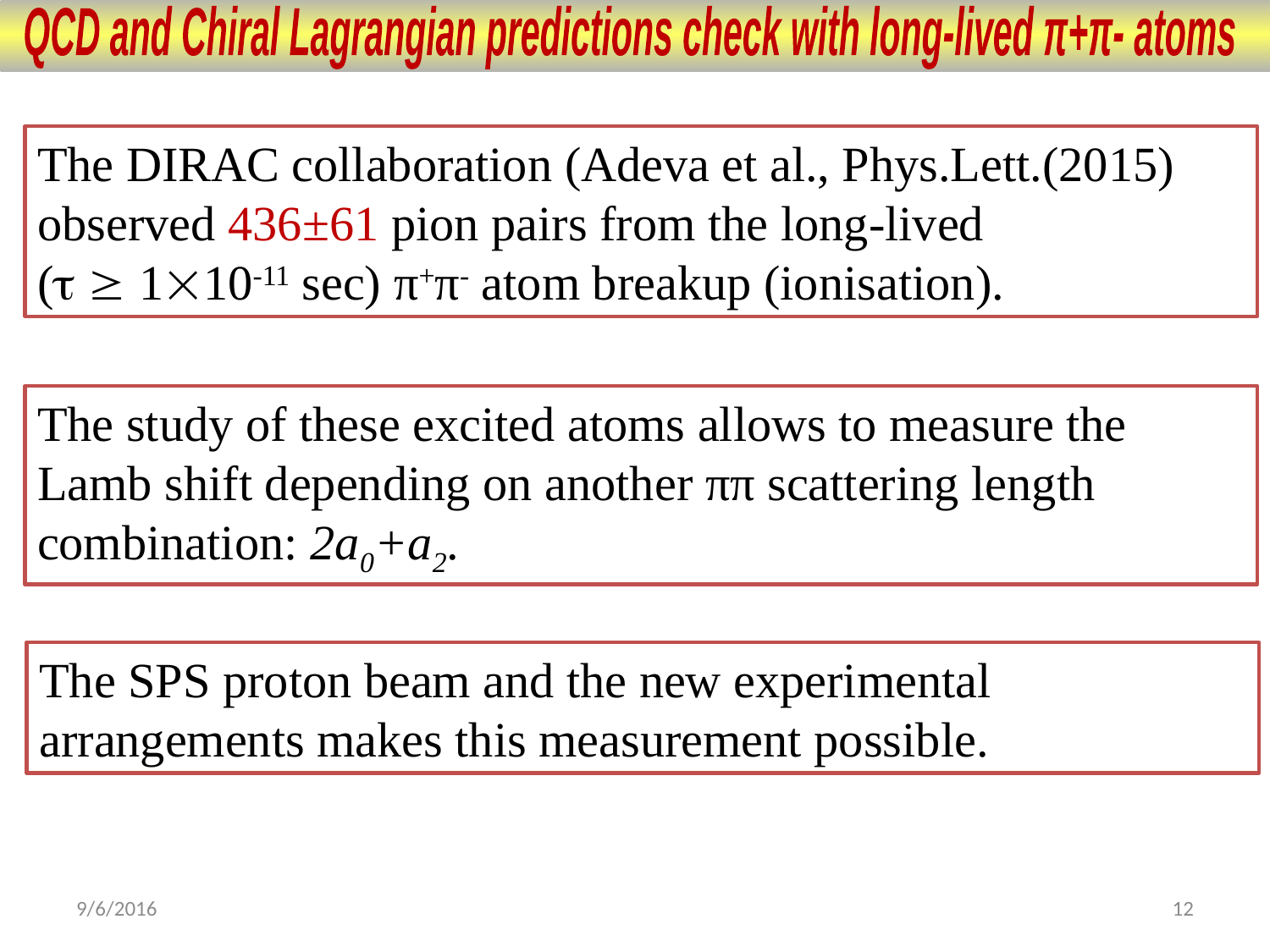

QCD and Chiral Lagrangian predictions check with long-lived π+π- atoms
The DIRAC collaboration (Adeva et al., Phys.Lett.(2015) observed 436±61 pion pairs from the long-lived
(τ ≥ 1×10-11 sec) π+π- atom breakup (ionisation).
The study of these excited atoms allows to measure the Lamb shift depending on another ππ scattering length combination: 2a0+a2.
The SPS proton beam and the new experimental arrangements makes this measurement possible.
9/6/2016
12